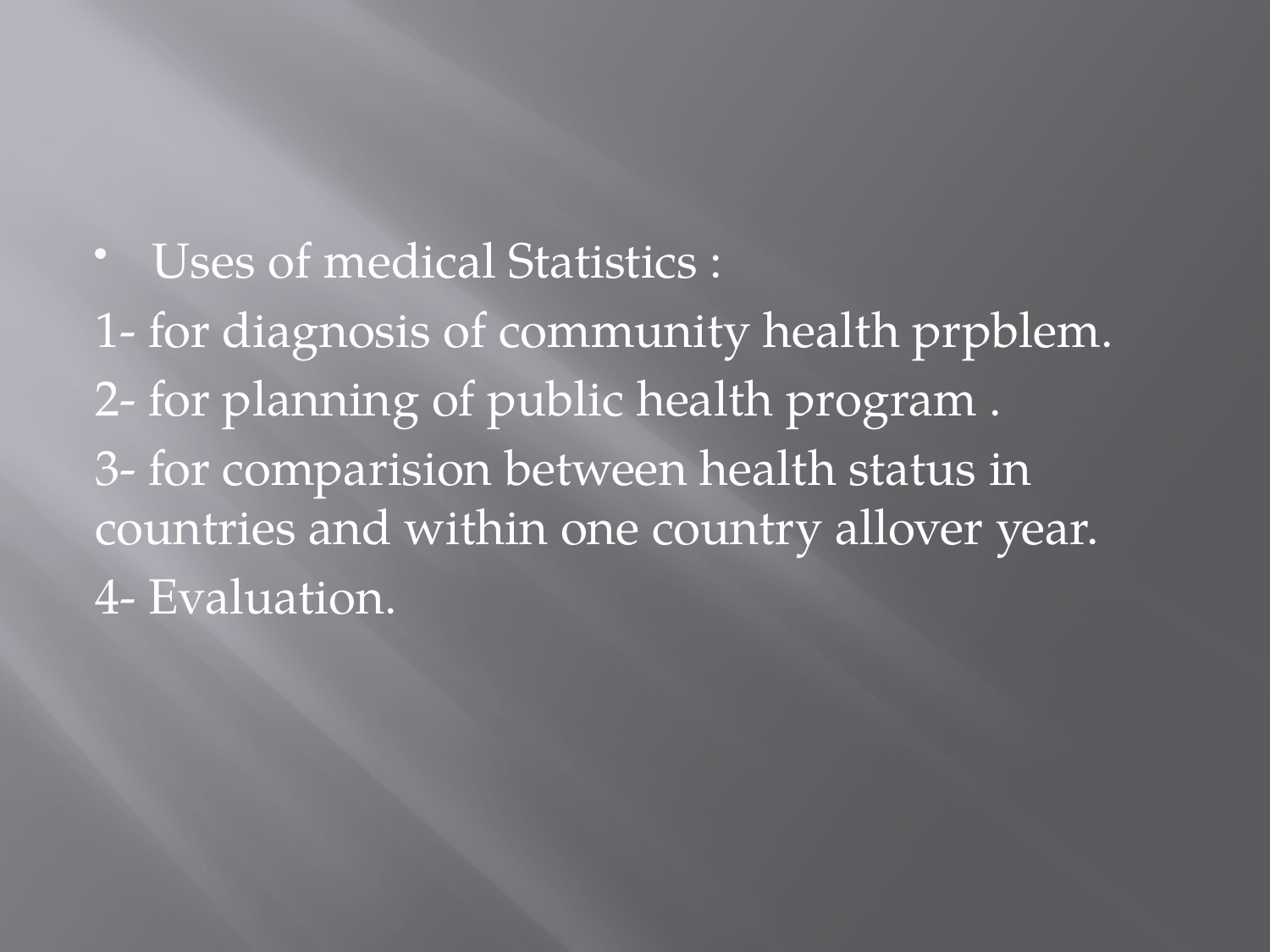

#
Uses of medical Statistics :
1- for diagnosis of community health prpblem.
2- for planning of public health program .
3- for comparision between health status in countries and within one country allover year.
4- Evaluation.